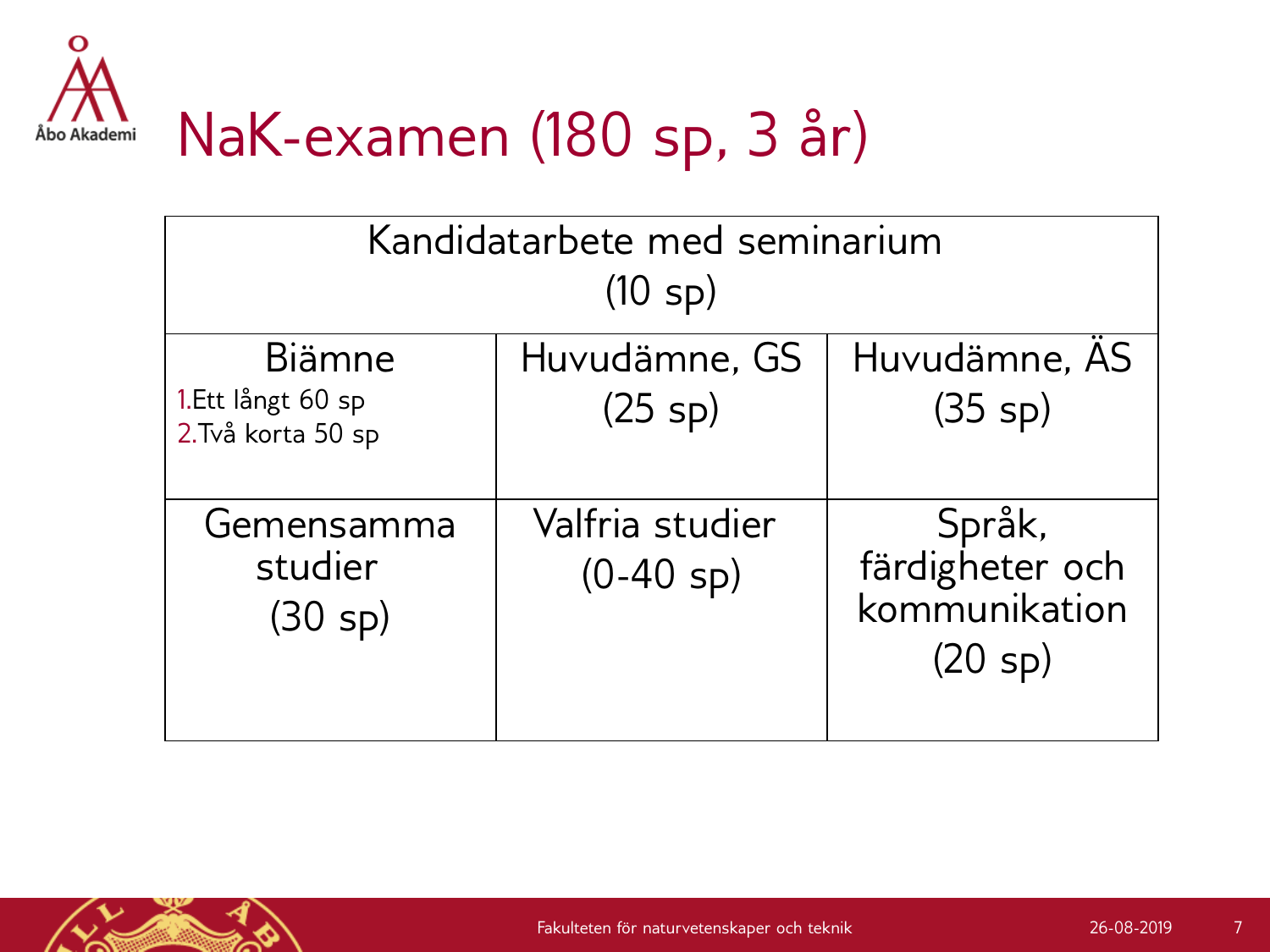

# NaK-examen (180 sp, 3 år)
| Kandidatarbete med seminarium (10 sp) |  |  |
| --- | --- | --- |
| Biämne Ett långt 60 sp Två korta 50 sp | Huvudämne, GS (25 sp) | Huvudämne, ÄS (35 sp) |
| Gemensamma studier (30 sp) | Valfria studier (0-40 sp) | Språk, färdigheter och kommunikation (20 sp) |
7
Fakulteten för naturvetenskaper och teknik
26-08-2019